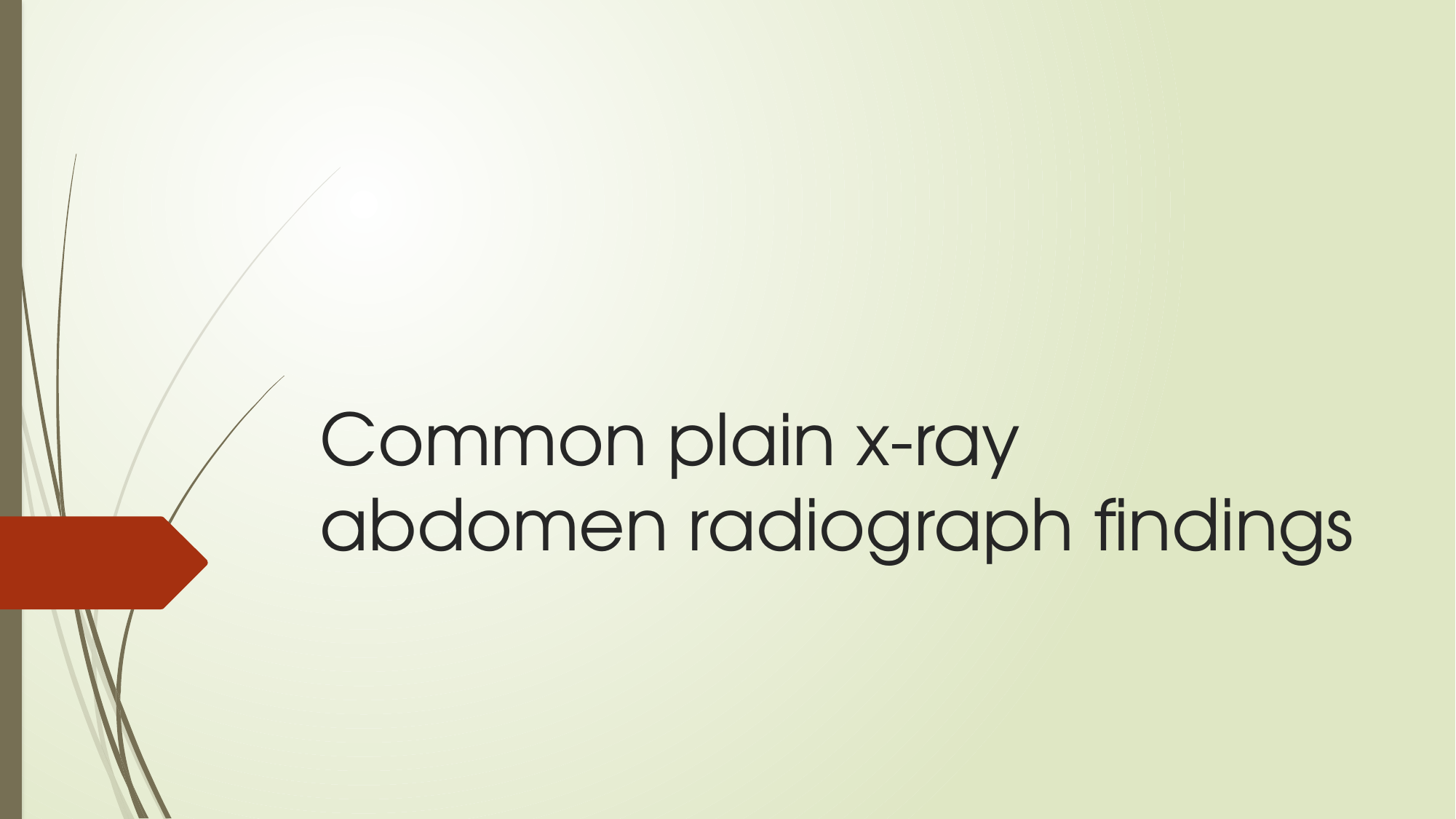

# Common plain x-ray abdomen radiograph findings